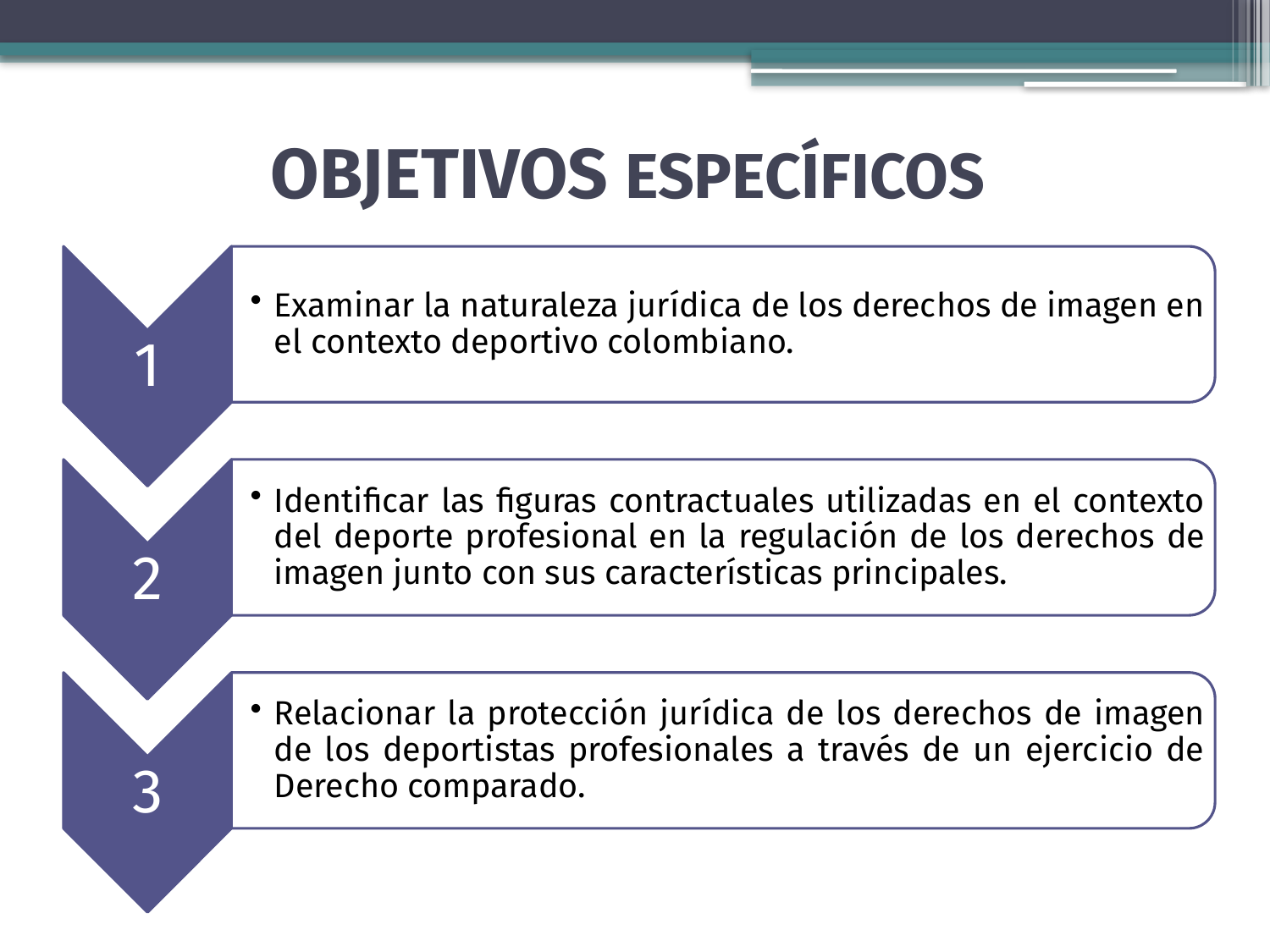

# OBJETIVOS ESPECÍFICOS
1
Examinar la naturaleza jurídica de los derechos de imagen en el contexto deportivo colombiano.
2
Identificar las figuras contractuales utilizadas en el contexto del deporte profesional en la regulación de los derechos de imagen junto con sus características principales.
3
Relacionar la protección jurídica de los derechos de imagen de los deportistas profesionales a través de un ejercicio de Derecho comparado.